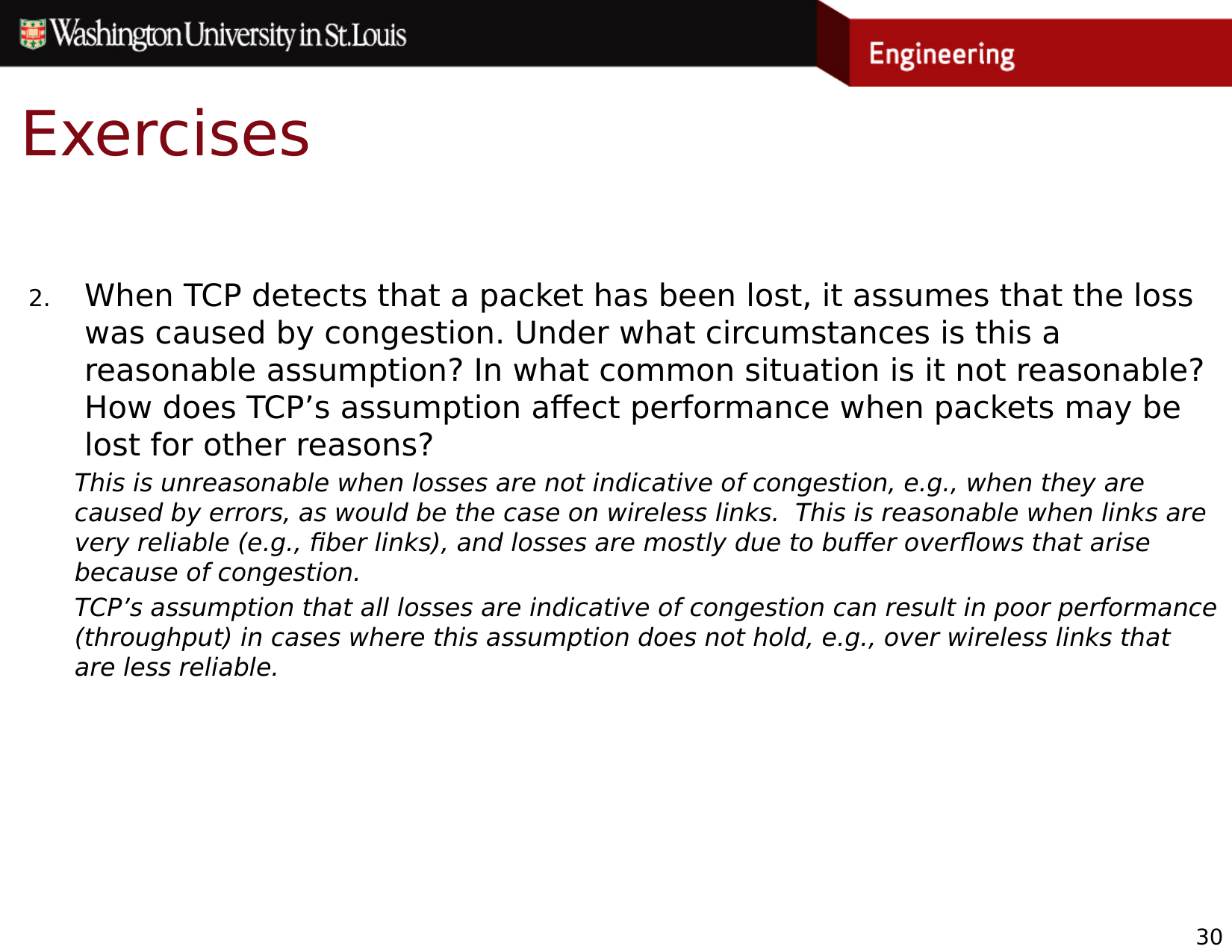

# Exercises
When TCP detects that a packet has been lost, it assumes that the loss was caused by congestion. Under what circumstances is this a reasonable assumption? In what common situation is it not reasonable? How does TCP’s assumption affect performance when packets may be lost for other reasons?
This is unreasonable when losses are not indicative of congestion, e.g., when they are caused by errors, as would be the case on wireless links.  This is reasonable when links are very reliable (e.g., fiber links), and losses are mostly due to buffer overflows that arise because of congestion.
TCP’s assumption that all losses are indicative of congestion can result in poor performance (throughput) in cases where this assumption does not hold, e.g., over wireless links that are less reliable.
30